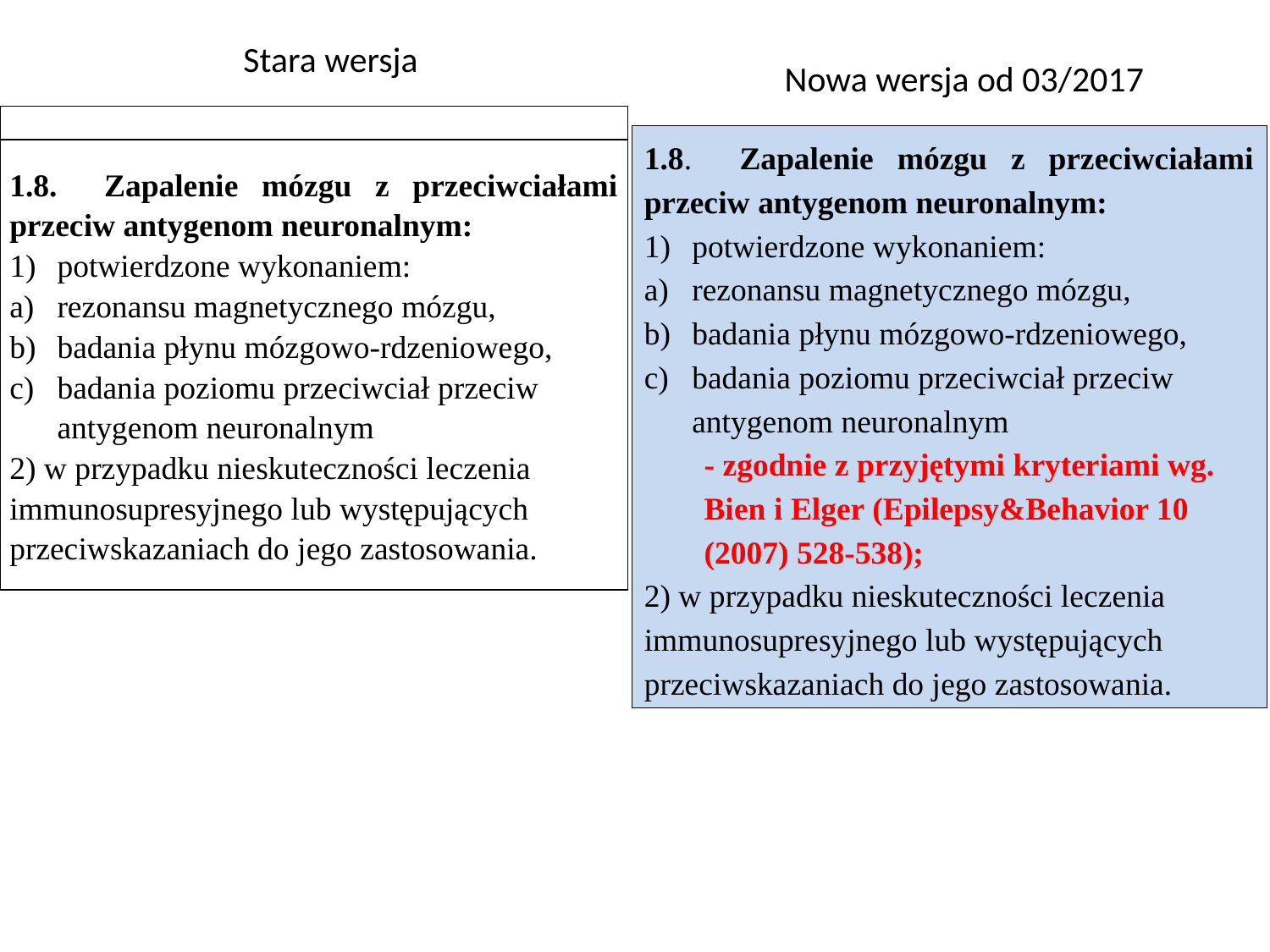

Stara wersja
Nowa wersja od 03/2017
|  |
| --- |
| 1.8. Zapalenie mózgu z przeciwciałami przeciw antygenom neuronalnym: potwierdzone wykonaniem: rezonansu magnetycznego mózgu, badania płynu mózgowo-rdzeniowego, badania poziomu przeciwciał przeciw antygenom neuronalnym 2) w przypadku nieskuteczności leczenia immunosupresyjnego lub występujących przeciwskazaniach do jego zastosowania. |
1.8.  Zapalenie mózgu z przeciwciałami przeciw antygenom neuronalnym:
potwierdzone wykonaniem:
rezonansu magnetycznego mózgu,
badania płynu mózgowo-rdzeniowego,
badania poziomu przeciwciał przeciw antygenom neuronalnym
- zgodnie z przyjętymi kryteriami wg. Bien i Elger (Epilepsy&Behavior 10 (2007) 528-538);
2) w przypadku nieskuteczności leczenia immunosupresyjnego lub występujących przeciwskazaniach do jego zastosowania.